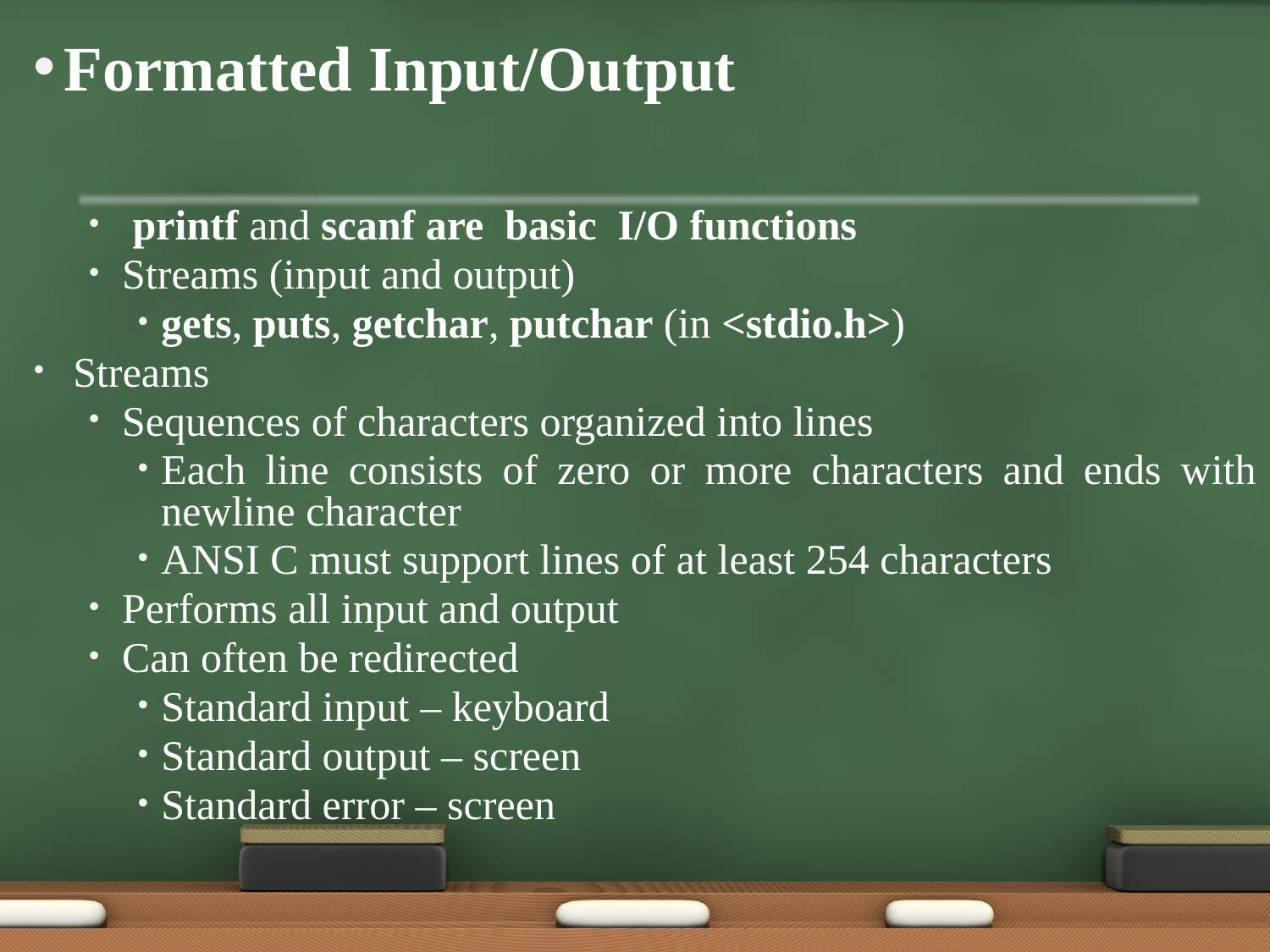

# Formatted Input/Output
 printf and scanf are  basic  I/O functions
Streams (input and output)
gets, puts, getchar, putchar (in <stdio.h>)
Streams
Sequences of characters organized into lines
Each line consists of zero or more characters and ends with newline character
ANSI C must support lines of at least 254 characters
Performs all input and output
Can often be redirected
Standard input – keyboard
Standard output – screen
Standard error – screen